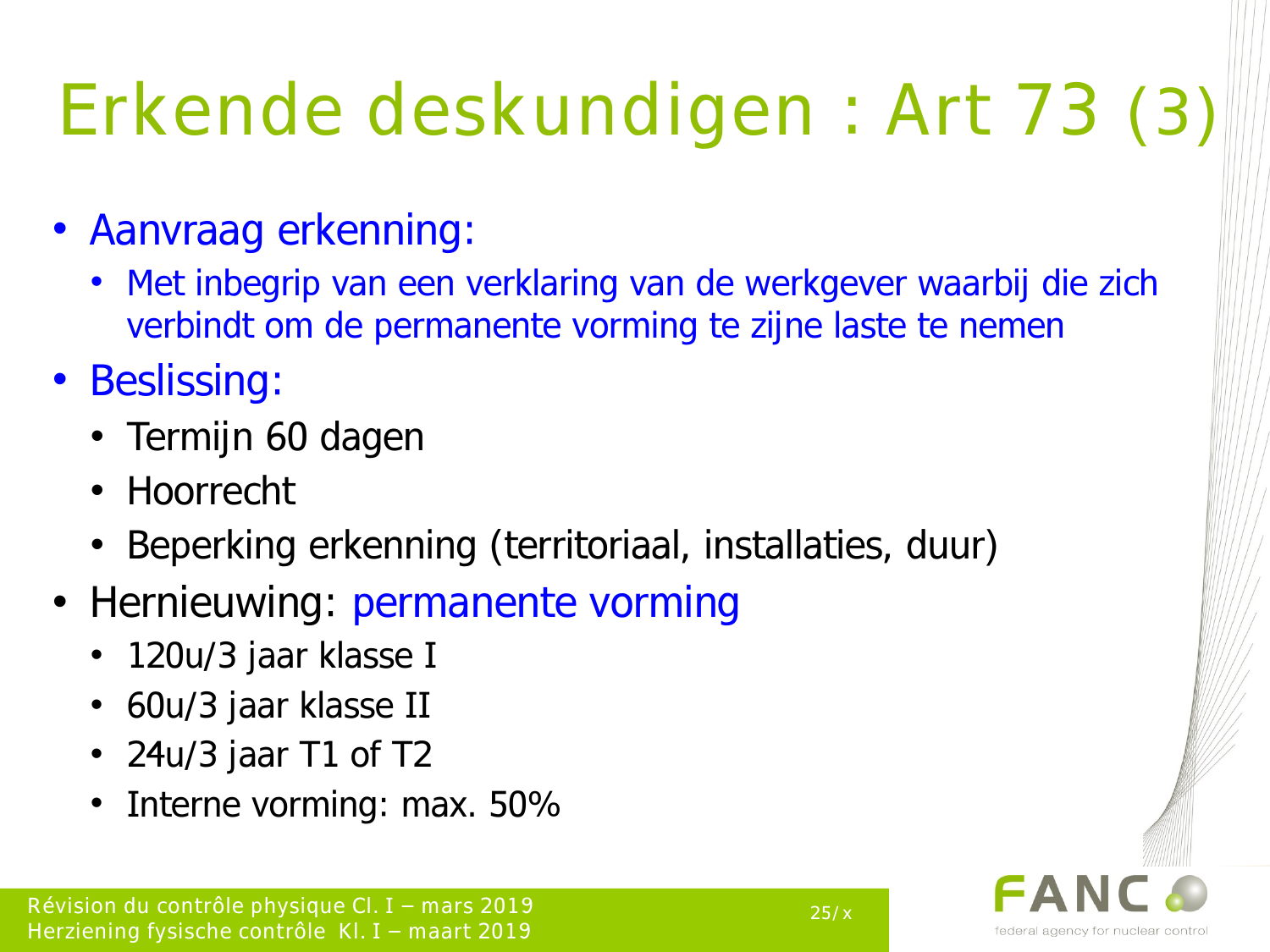

# Erkende deskundigen : Art 73 (3)
Aanvraag erkenning:
Met inbegrip van een verklaring van de werkgever waarbij die zich verbindt om de permanente vorming te zijne laste te nemen
Beslissing:
Termijn 60 dagen
Hoorrecht
Beperking erkenning (territoriaal, installaties, duur)
Hernieuwing: permanente vorming
120u/3 jaar klasse I
60u/3 jaar klasse II
24u/3 jaar T1 of T2
Interne vorming: max. 50%

Révision du contrôle physique Cl. I – mars 2019
Herziening fysische contrôle  Kl. I – maart 2019
25